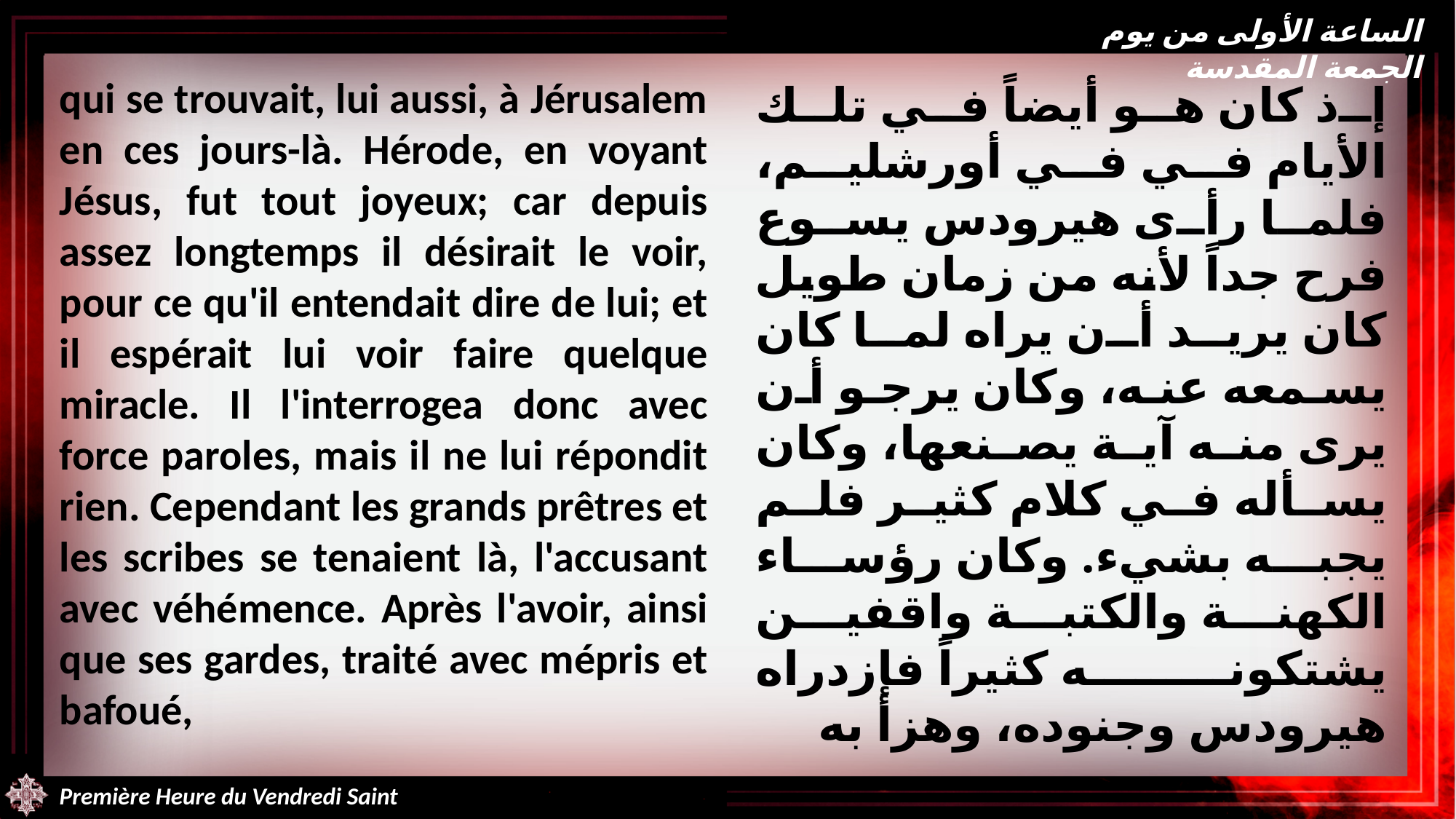

الساعة الأولى من يوم الجمعة المقدسة
qui se trouvait, lui aussi, à Jérusalem en ces jours-là. Hérode, en voyant Jésus, fut tout joyeux; car depuis assez longtemps il désirait le voir, pour ce qu'il entendait dire de lui; et il espérait lui voir faire quelque miracle. Il l'interrogea donc avec force paroles, mais il ne lui répondit rien. Cependant les grands prêtres et les scribes se tenaient là, l'accusant avec véhémence. Après l'avoir, ainsi que ses gardes, traité avec mépris et bafoué,
إذ كان هو أيضاً في تلك الأيام في في أورشليم، فلما رأى هيرودس يسوع فرح جداً لأنه من زمان طويل كان يريد أن يراه لما كان يسمعه عنه، وكان يرجو أن يرى منه آية يصنعها، وكان يسأله في كلام كثير فلم يجبه بشيء. وكان رؤساء الكهنة والكتبة واقفين يشتكونه كثيراً فإزدراه هيرودس وجنوده، وهزأ به
Première Heure du Vendredi Saint